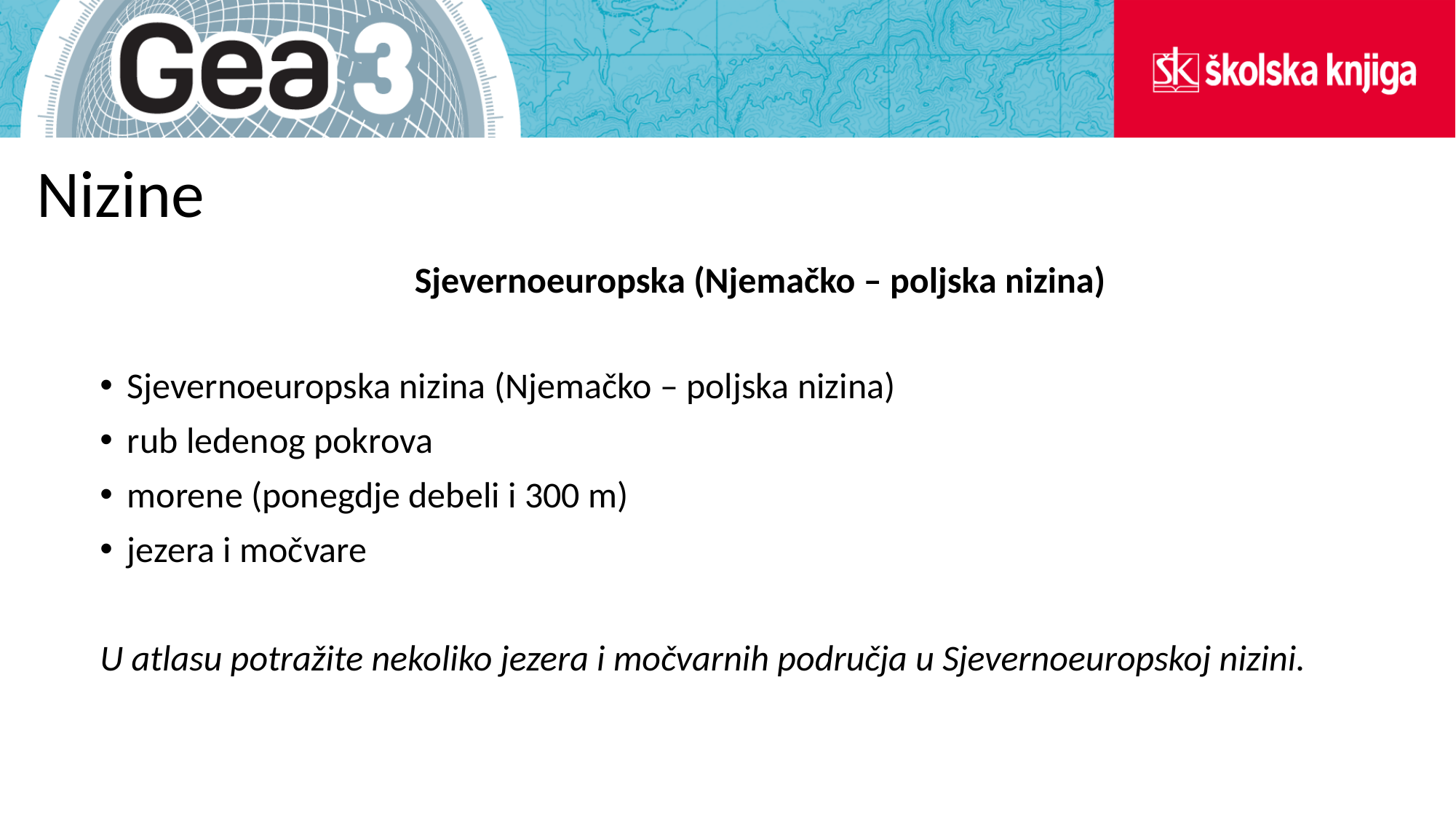

# Nizine
Sjevernoeuropska (Njemačko – poljska nizina)
Sjevernoeuropska nizina (Njemačko – poljska nizina)
rub ledenog pokrova
morene (ponegdje debeli i 300 m)
jezera i močvare

U atlasu potražite nekoliko jezera i močvarnih područja u Sjevernoeuropskoj nizini.